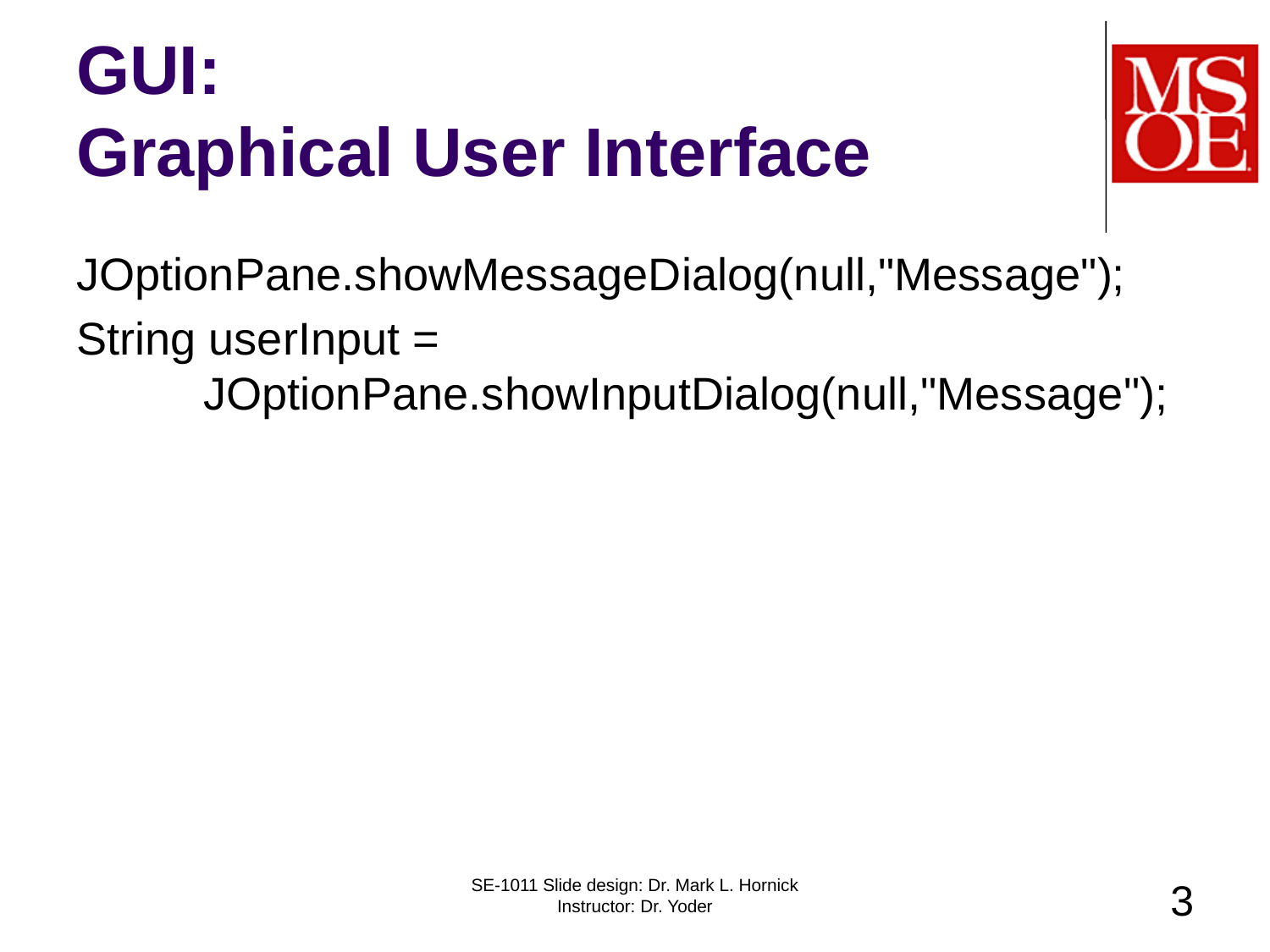

# GUI: Graphical User Interface
JOptionPane.showMessageDialog(null,"Message");
String userInput =
	JOptionPane.showInputDialog(null,"Message");
SE-1011 Slide design: Dr. Mark L. Hornick Instructor: Dr. Yoder
3